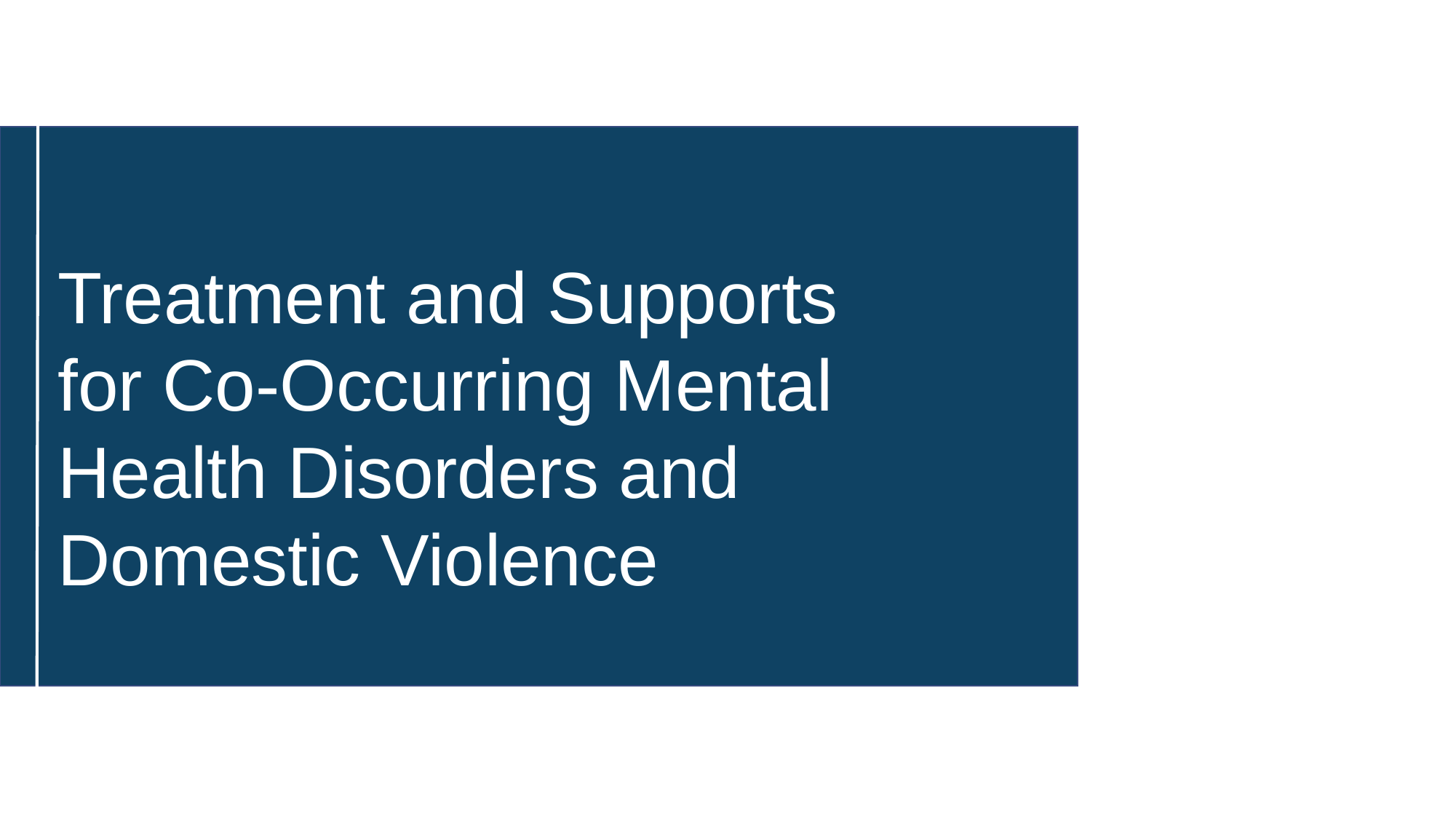

Treatment and Supports
for Co-Occurring Mental
Health Disorders and
Domestic Violence